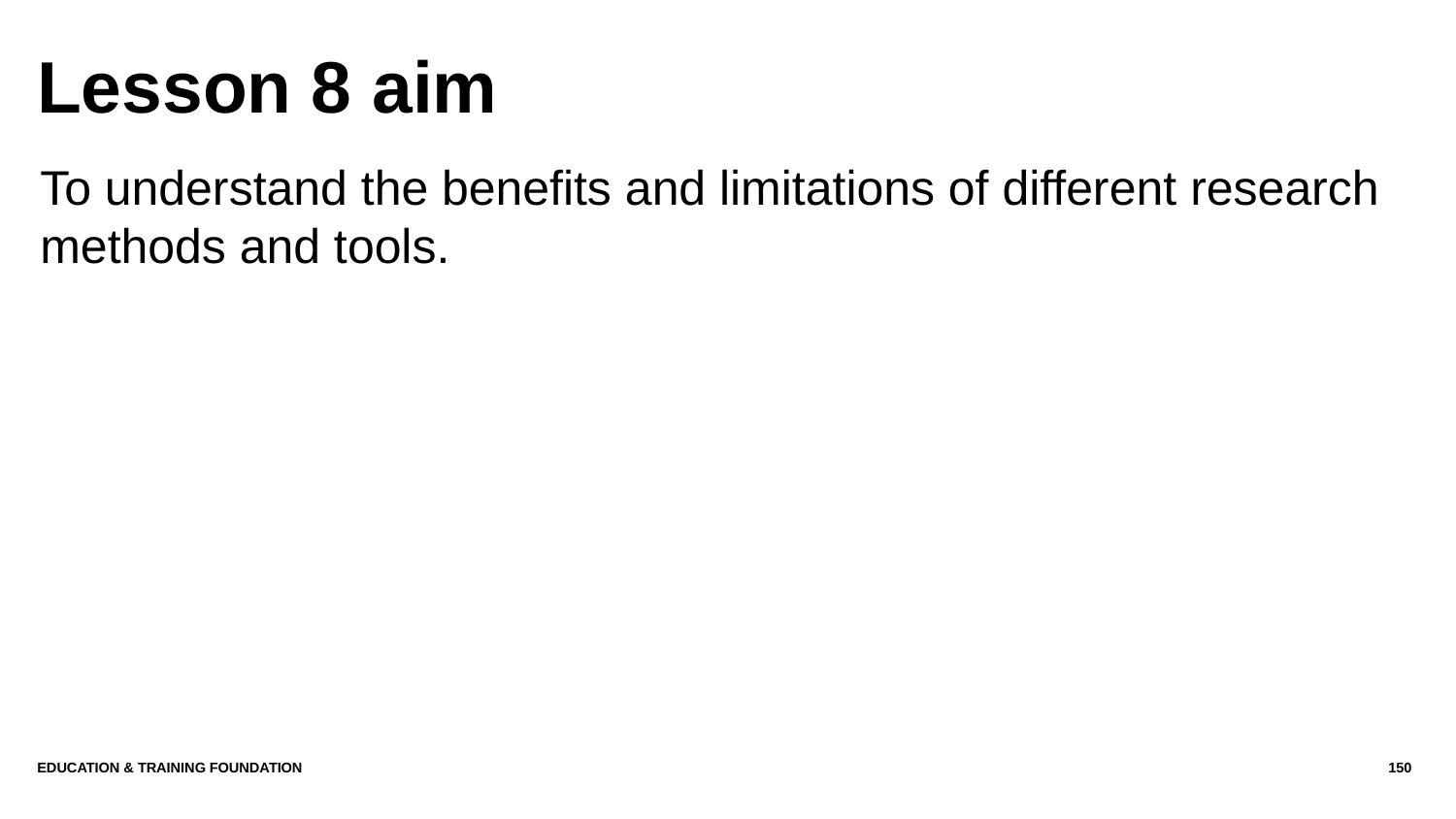

# Lesson 8 aim
To understand the benefits and limitations of different research methods and tools.

Education & Training Foundation
150